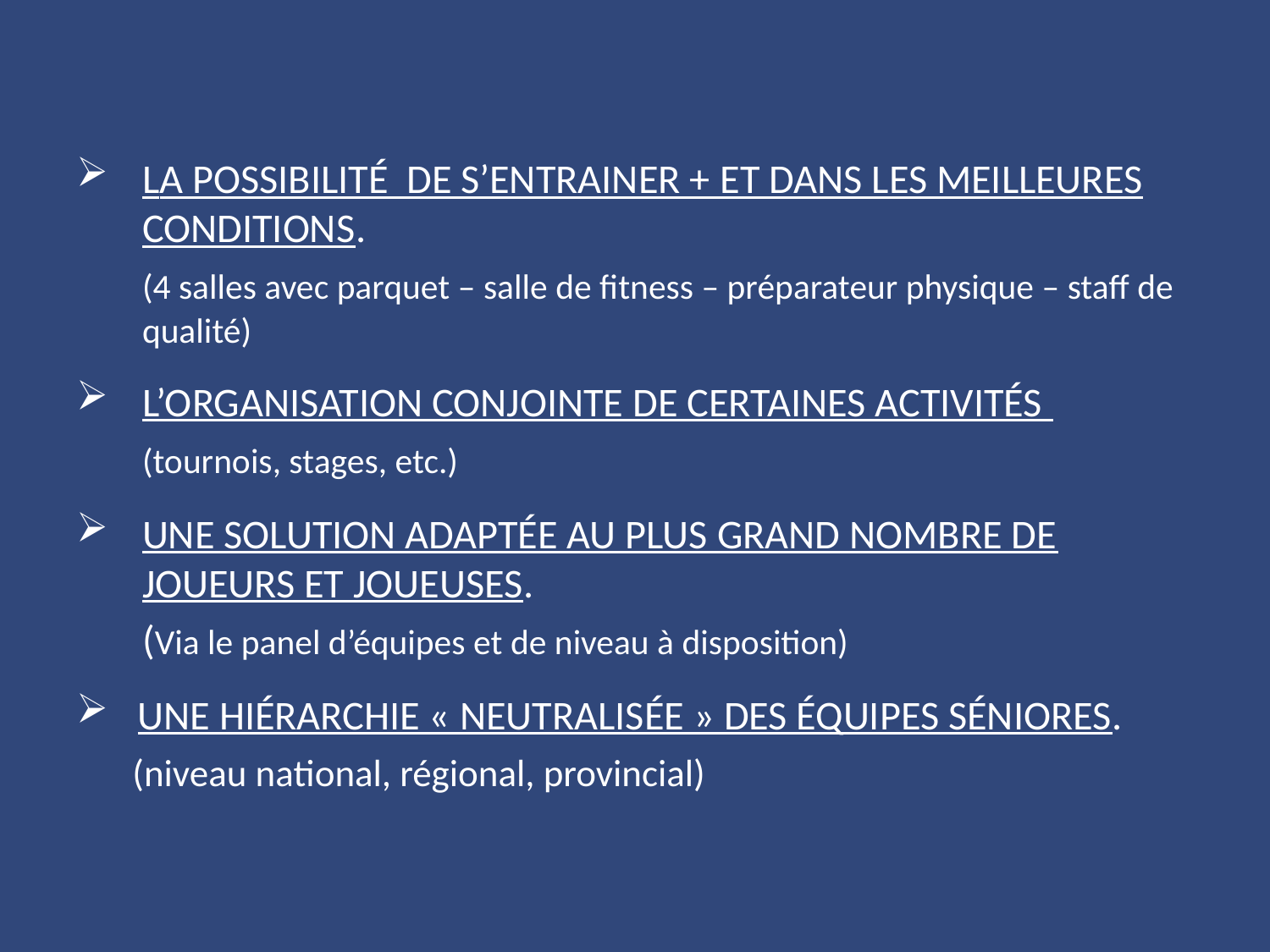

La possibilité  de s’entrainer + et dans les meilleures conditions.
	(4 salles avec parquet – salle de fitness – préparateur physique – staff de qualité)
L’organisation conjointe de certaines activités
	(tournois, stages, etc.)
Une solution adaptée au plus grand nombre de joueurs et joueuses.
	(Via le panel d’équipes et de niveau à disposition)
  Une hiérarchie « neutralisée » des équipes séniores.
	(niveau national, régional, provincial)